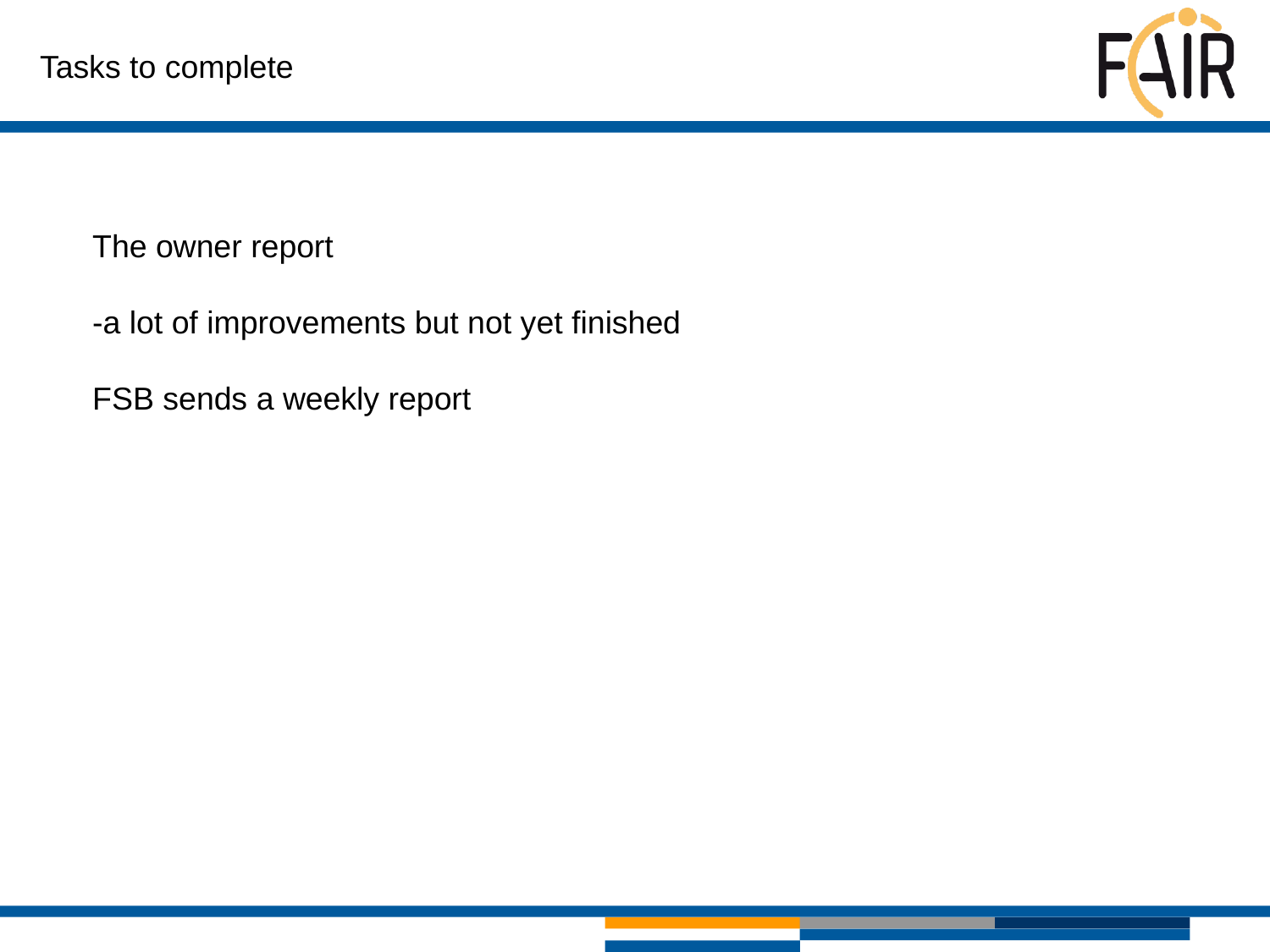

Tasks to complete
The owner report

-a lot of improvements but not yet finished

FSB sends a weekly report